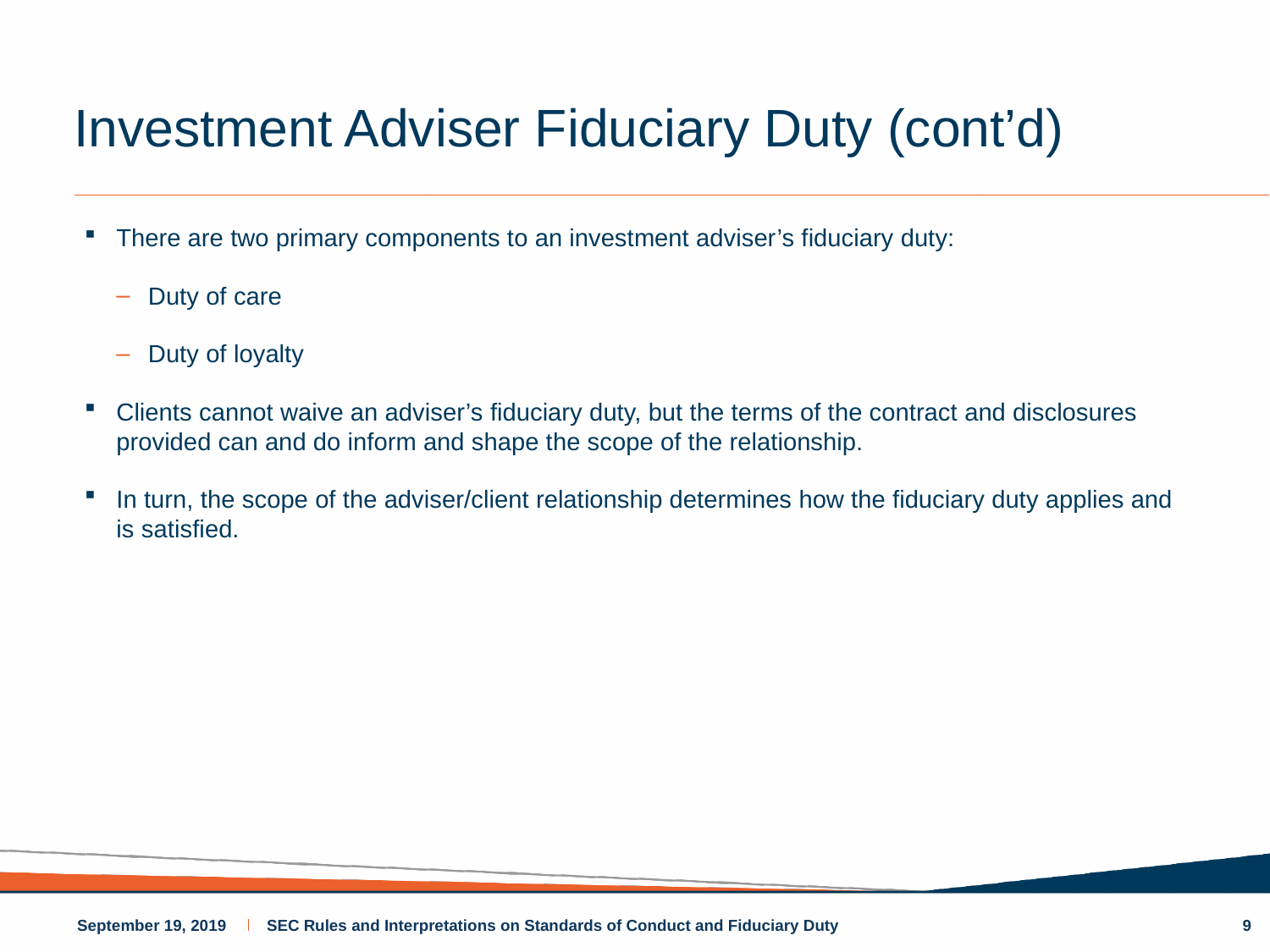

# Investment Adviser Fiduciary Duty (cont’d)
There are two primary components to an investment adviser’s fiduciary duty:
Duty of care
Duty of loyalty
Clients cannot waive an adviser’s fiduciary duty, but the terms of the contract and disclosures provided can and do inform and shape the scope of the relationship.
In turn, the scope of the adviser/client relationship determines how the fiduciary duty applies and is satisfied.
9
September 19, 2019
SEC Rules and Interpretations on Standards of Conduct and Fiduciary Duty